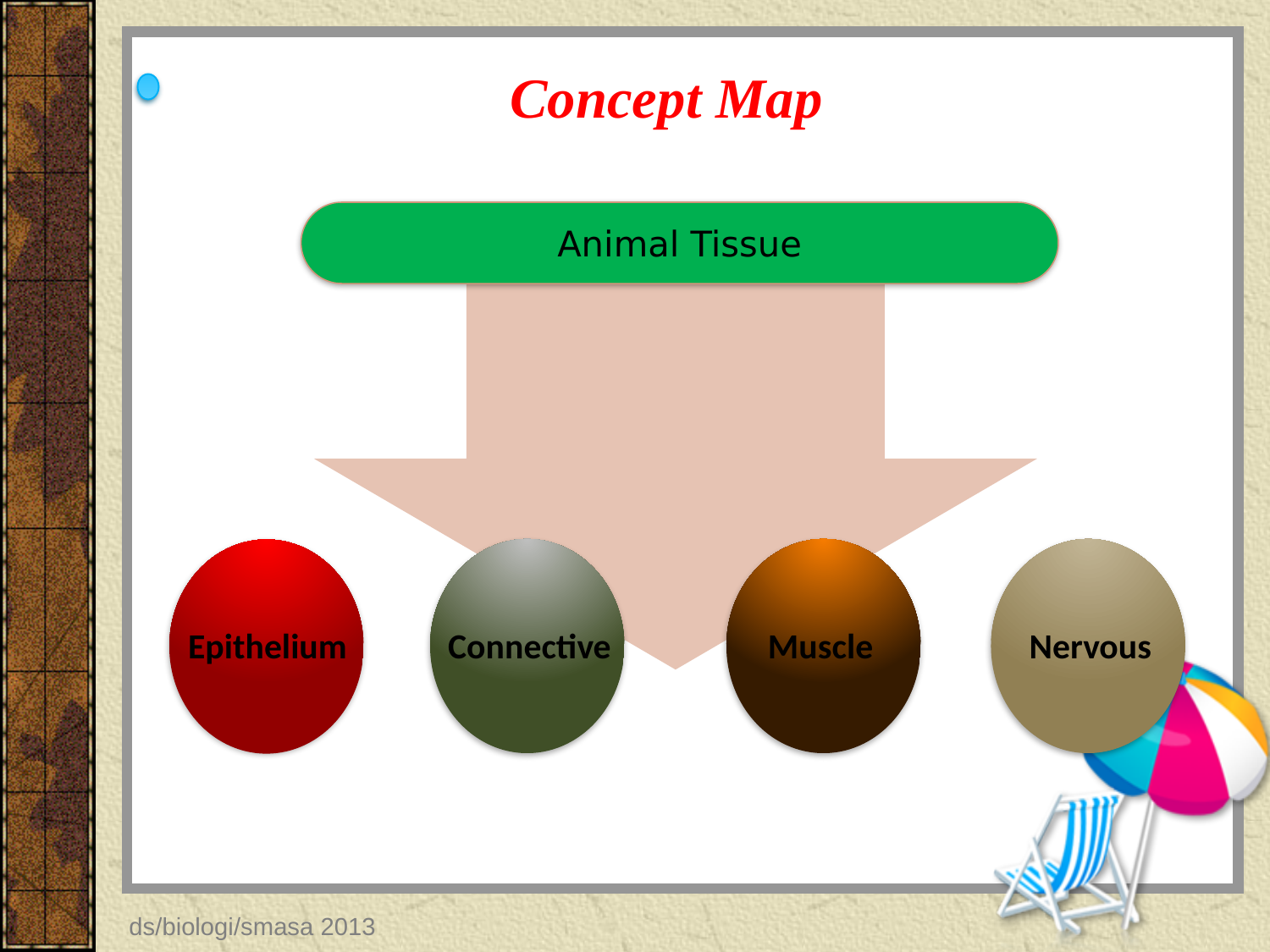

# Concept Map

Animal Tissue

Epithelium
Connective
Muscle
Nervous
ds/biologi/smasa 2013